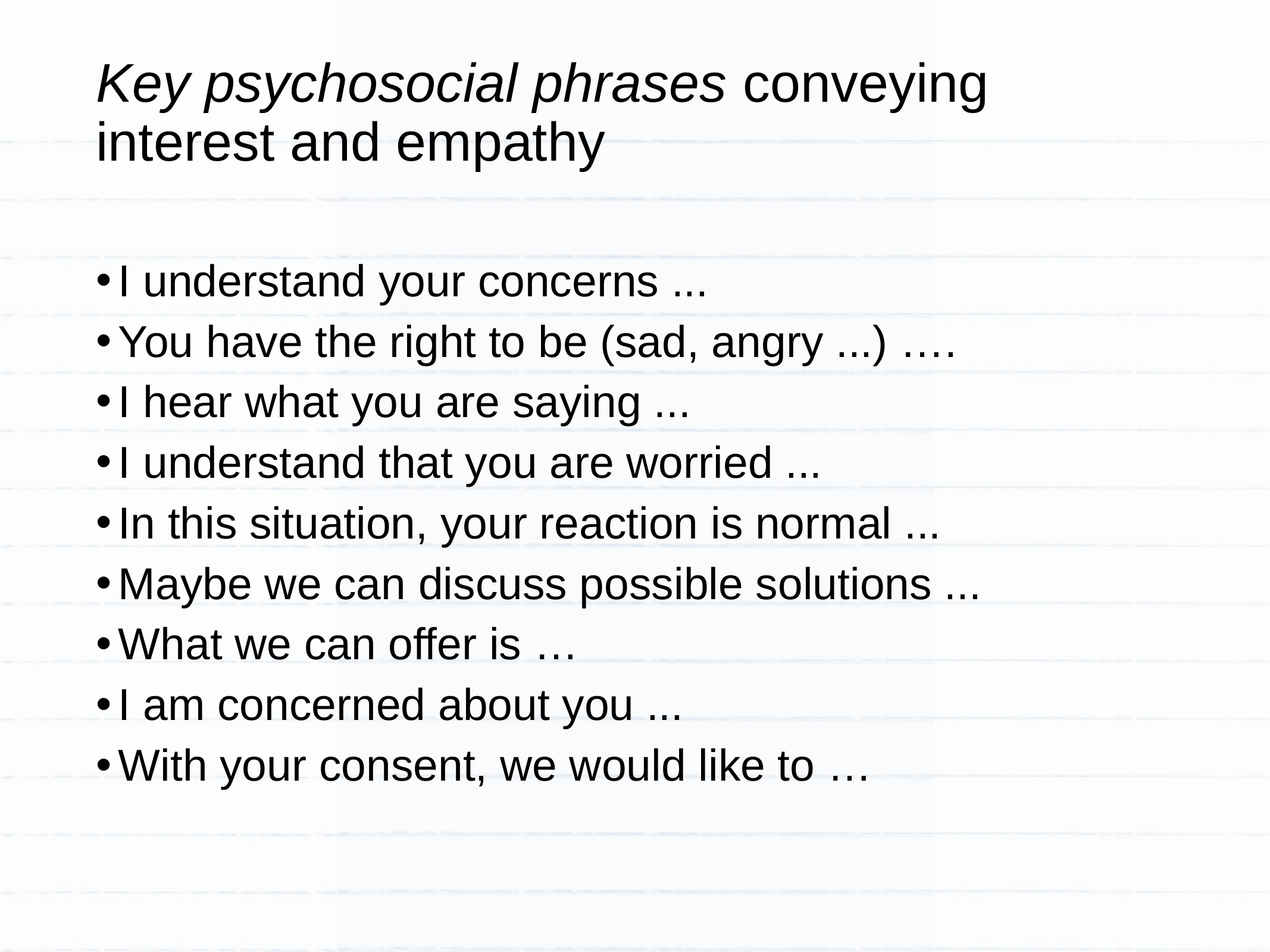

# Key psychosocial phrases conveying interest and empathy
I understand your concerns ...
You have the right to be (sad, angry ...) ….
I hear what you are saying ...
I understand that you are worried ...
In this situation, your reaction is normal ...
Maybe we can discuss possible solutions ...
What we can offer is …
I am concerned about you ...
With your consent, we would like to …